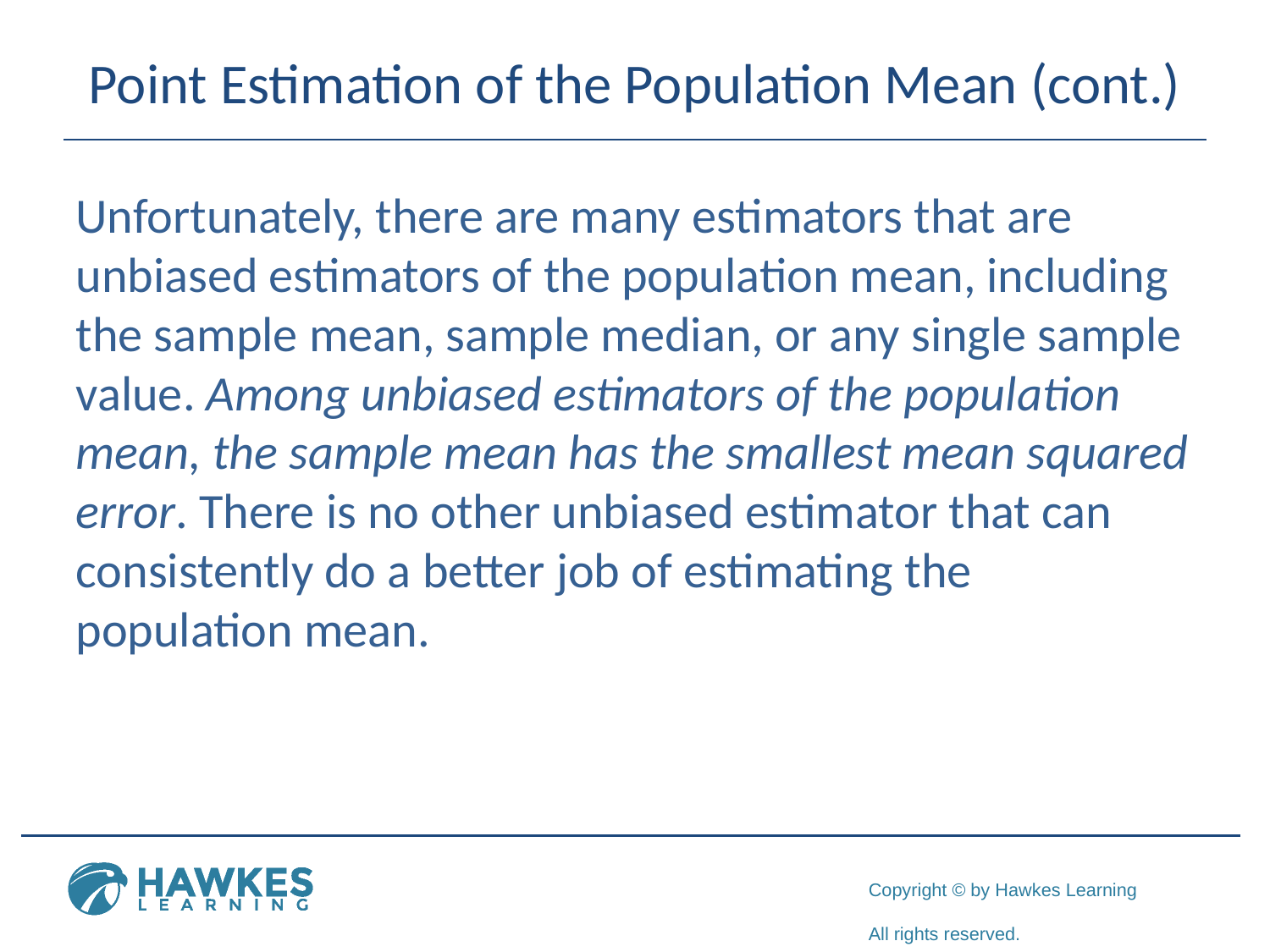

# Point Estimation of the Population Mean (cont.)
Unfortunately, there are many estimators that are unbiased estimators of the population mean, including the sample mean, sample median, or any single sample value. Among unbiased estimators of the population mean, the sample mean has the smallest mean squared error. There is no other unbiased estimator that can consistently do a better job of estimating the population mean.